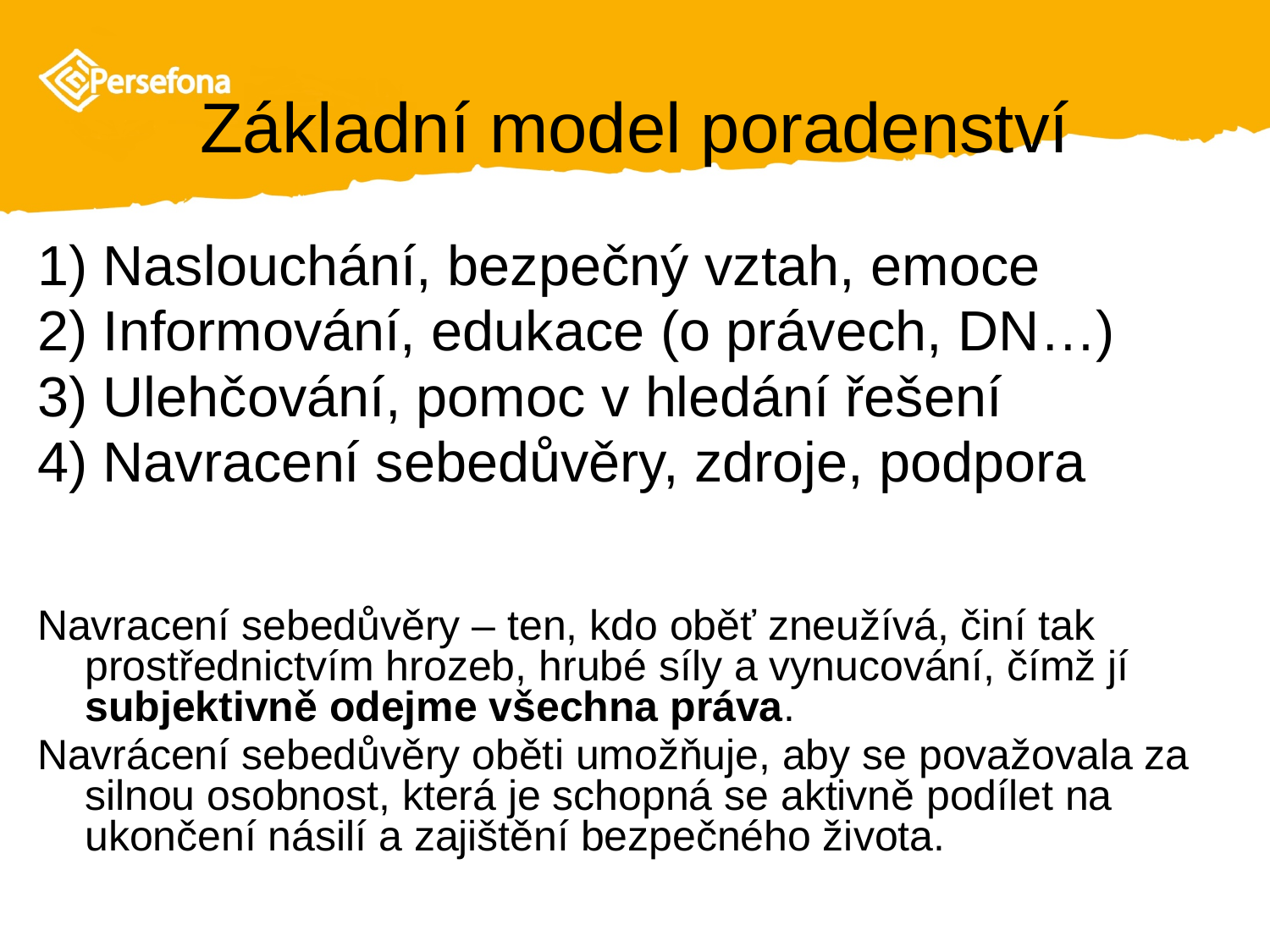

# Základní model poradenství
1) Naslouchání, bezpečný vztah, emoce
2) Informování, edukace (o právech, DN…)
3) Ulehčování, pomoc v hledání řešení
4) Navracení sebedůvěry, zdroje, podpora

Navracení sebedůvěry – ten, kdo oběť zneužívá, činí tak prostřednictvím hrozeb, hrubé síly a vynucování, čímž jí subjektivně odejme všechna práva.
Navrácení sebedůvěry oběti umožňuje, aby se považovala za silnou osobnost, která je schopná se aktivně podílet na ukončení násilí a zajištění bezpečného života.